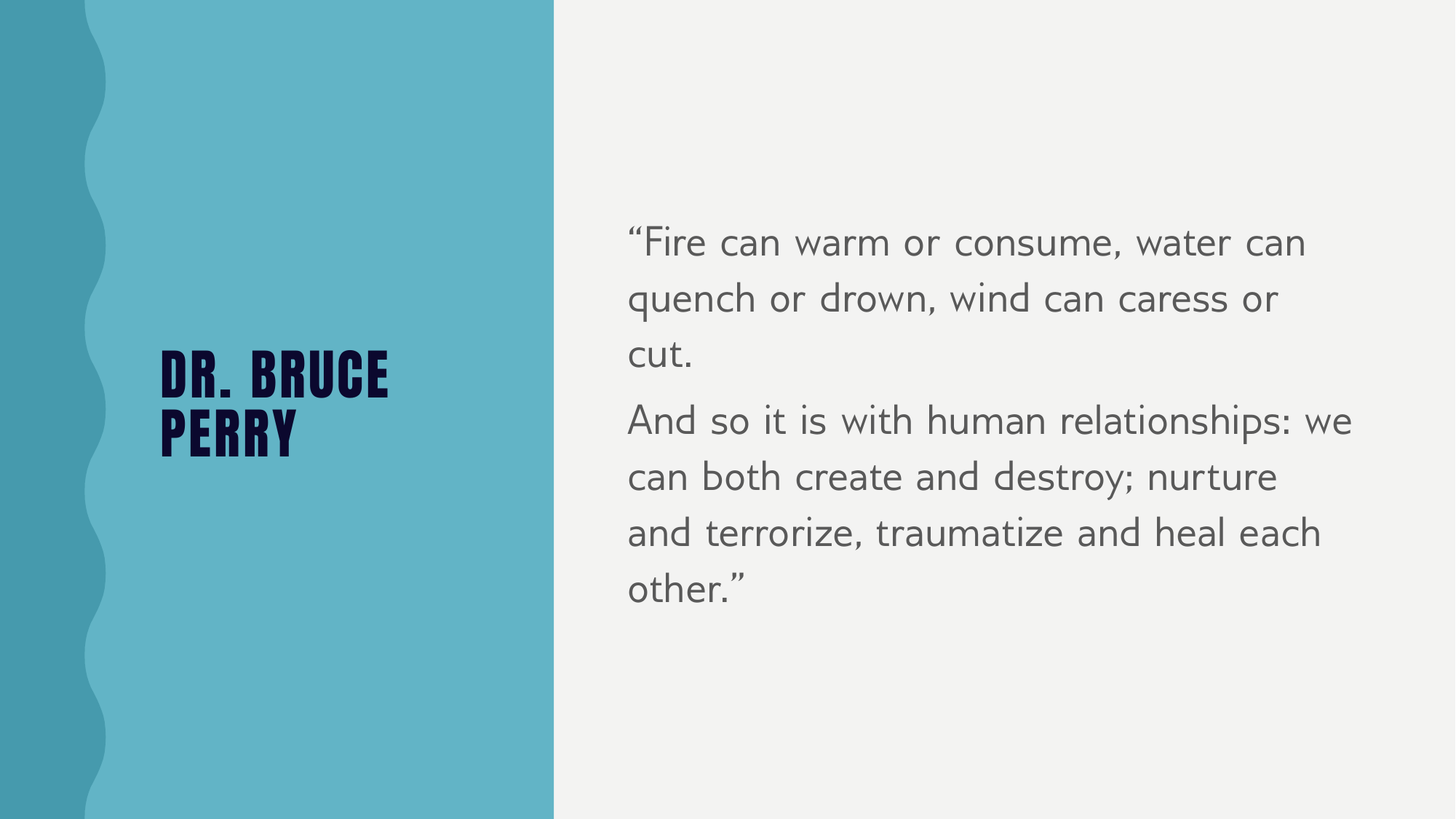

# Dr. Bruce Perry
“Fire can warm or consume, water can quench or drown, wind can caress or cut.
And so it is with human relationships: we can both create and destroy; nurture and terrorize, traumatize and heal each other.”